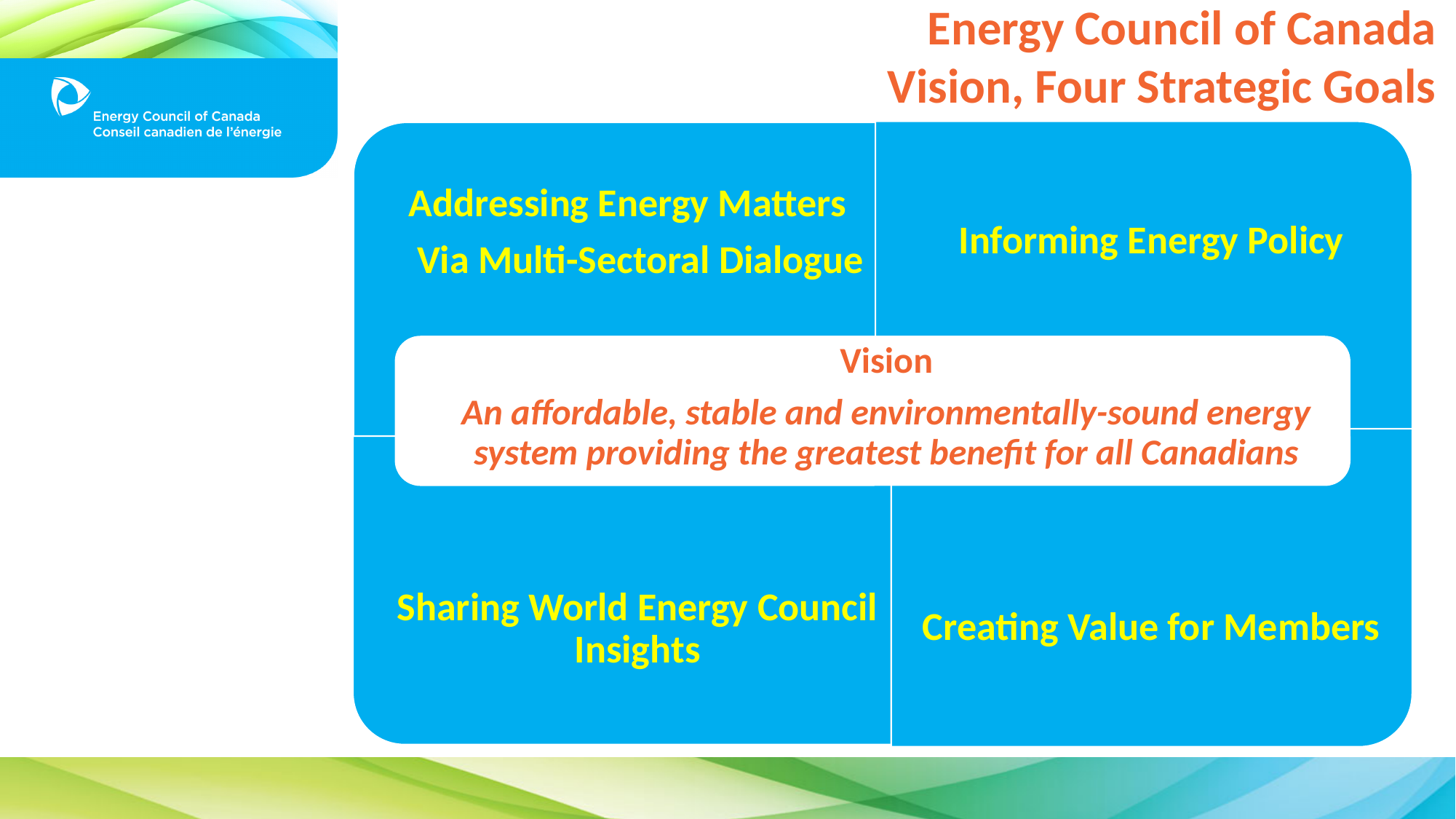

Energy Council of Canada
Vision, Four Strategic Goals

                  Addressing Energy Matters
                Via Multi-Sectoral Dialogue
Informing Energy Policy

Vision
An affordable, stable and environmentally-sound energy system providing the greatest benefit for all Canadians

Creating Value for Members

Sharing World Energy Council Insights